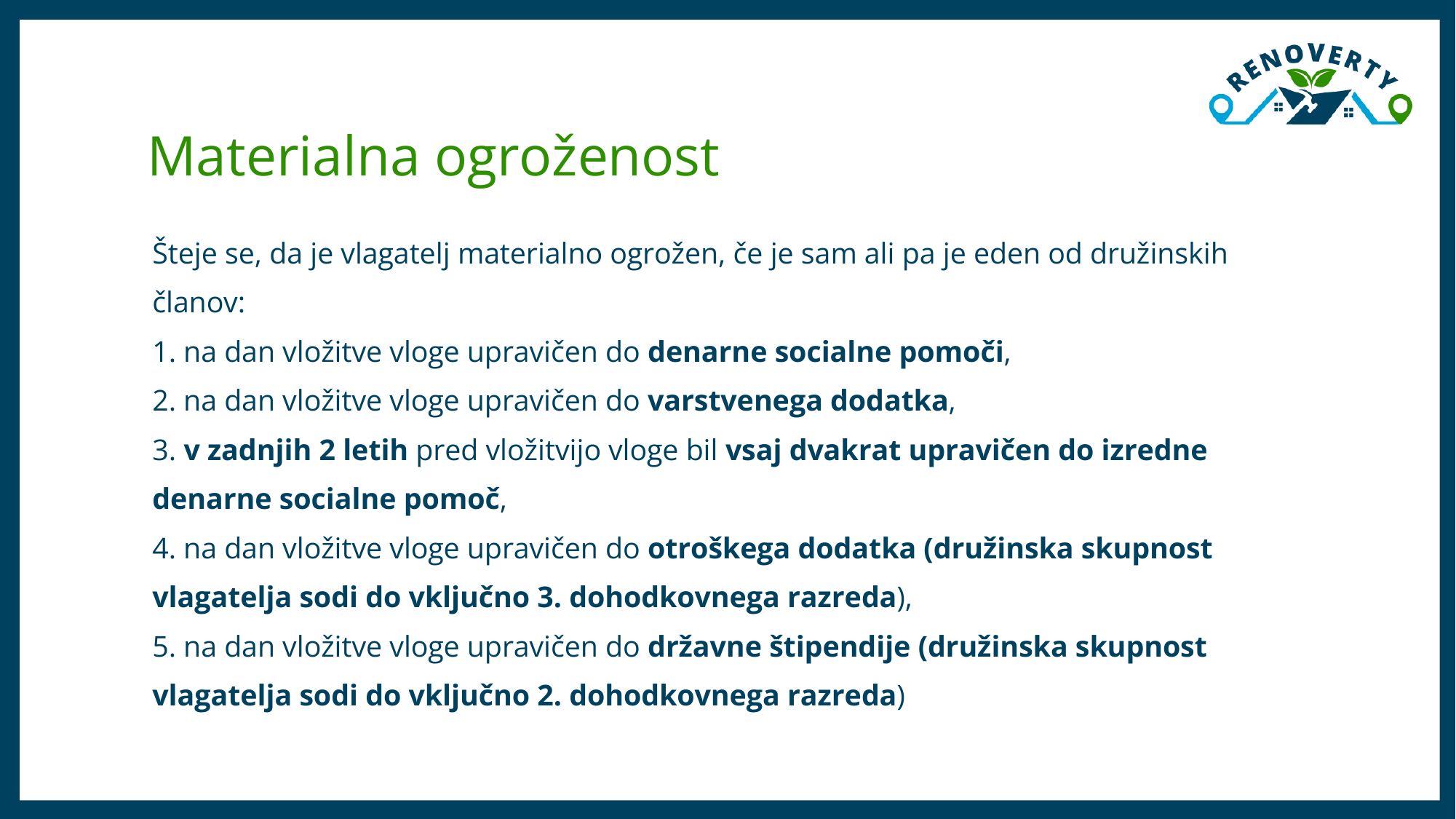

# Materialna ogroženost

Šteje se, da je vlagatelj materialno ogrožen, če je sam ali pa je eden od družinskih
članov:
1. na dan vložitve vloge upravičen do denarne socialne pomoči,
2. na dan vložitve vloge upravičen do varstvenega dodatka,
3. v zadnjih 2 letih pred vložitvijo vloge bil vsaj dvakrat upravičen do izredne
denarne socialne pomoč,
4. na dan vložitve vloge upravičen do otroškega dodatka (družinska skupnost
vlagatelja sodi do vključno 3. dohodkovnega razreda),
5. na dan vložitve vloge upravičen do državne štipendije (družinska skupnost
vlagatelja sodi do vključno 2. dohodkovnega razreda)